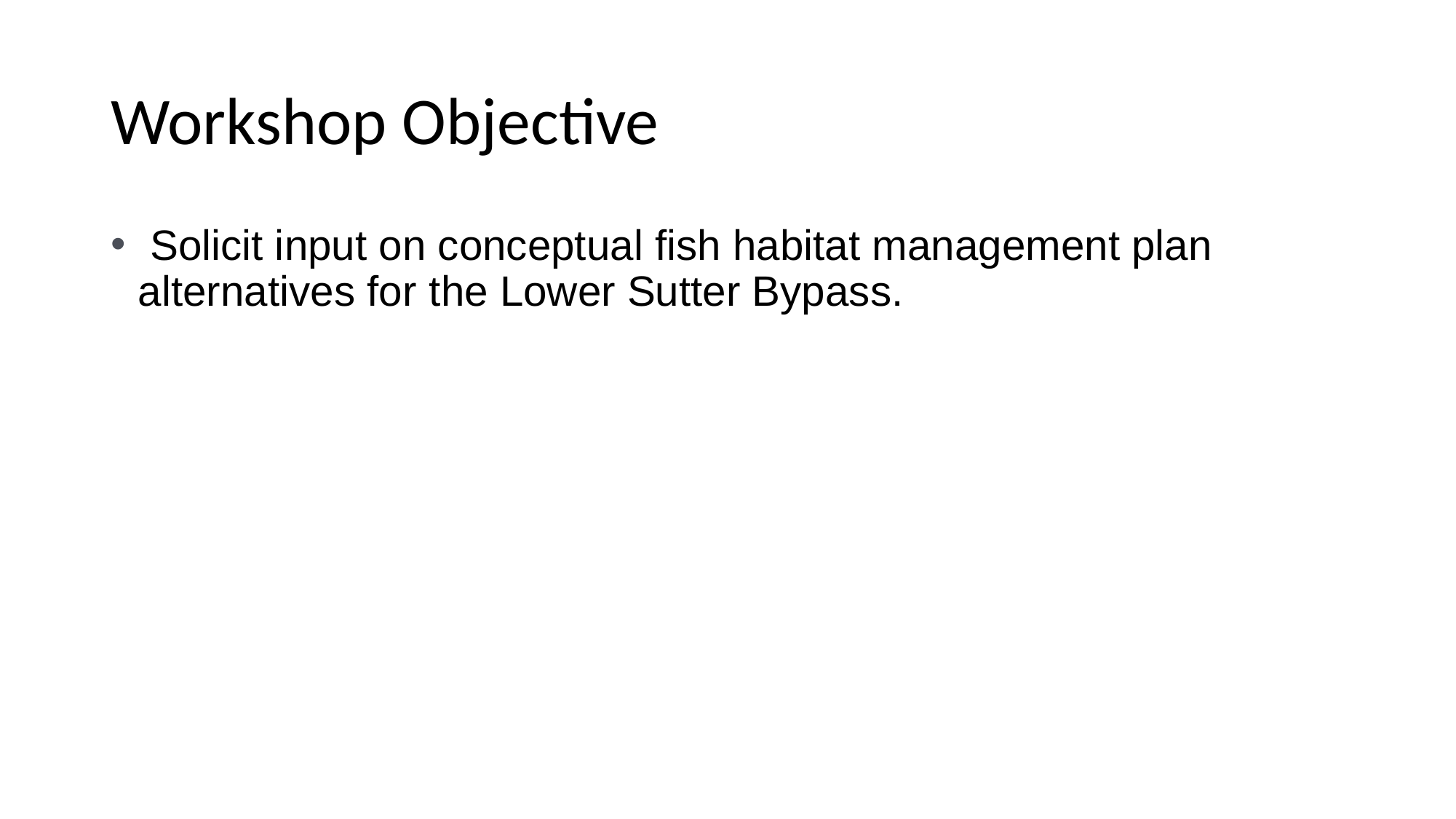

# Workshop Objective
 Solicit input on conceptual fish habitat management plan alternatives for the Lower Sutter Bypass.